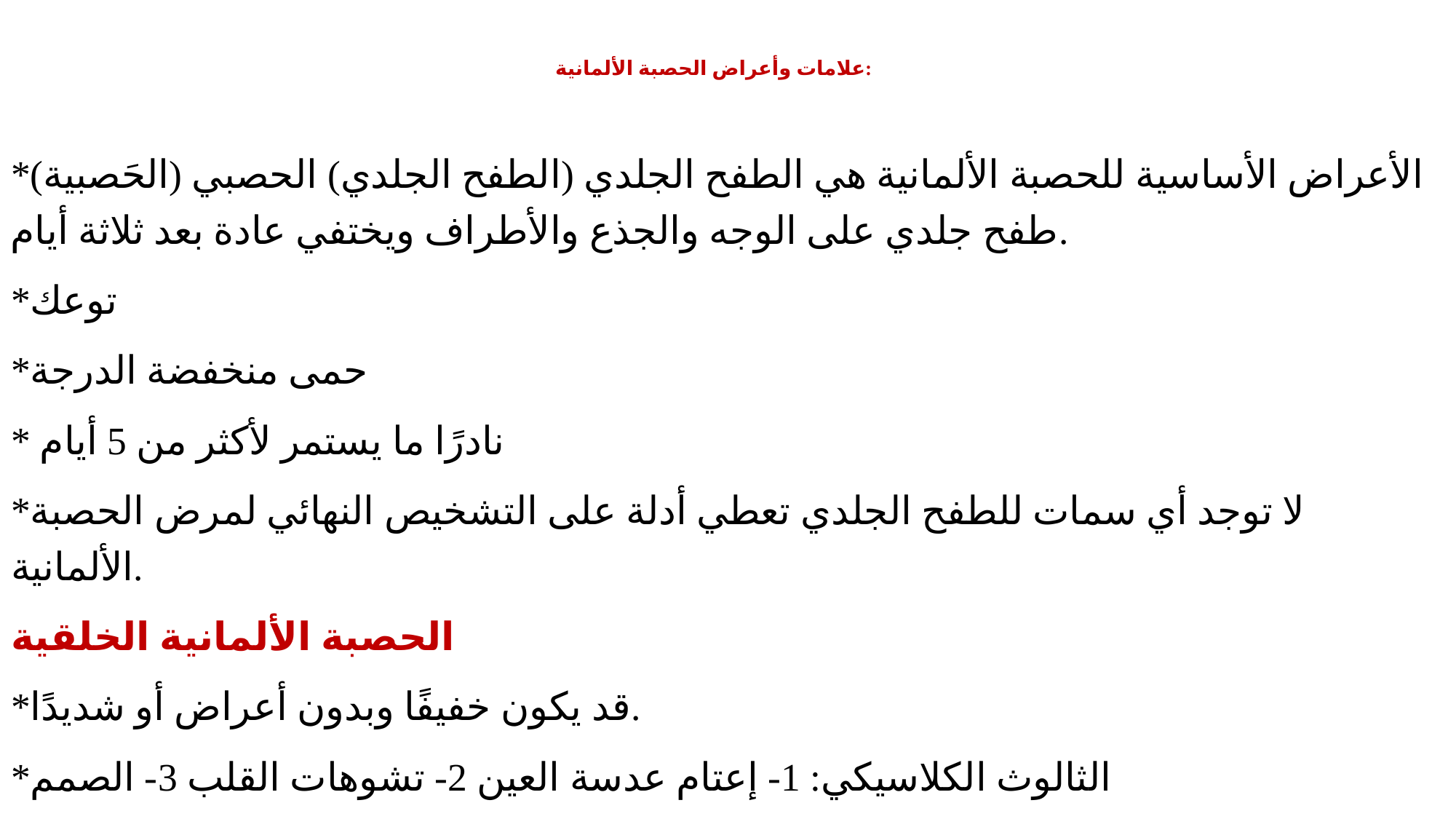

# علامات وأعراض الحصبة الألمانية:
*الأعراض الأساسية للحصبة الألمانية هي الطفح الجلدي (الطفح الجلدي) الحصبي (الحَصبية) طفح جلدي على الوجه والجذع والأطراف ويختفي عادة بعد ثلاثة أيام.
*توعك
*حمى منخفضة الدرجة
* نادرًا ما يستمر لأكثر من 5 أيام
*لا توجد أي سمات للطفح الجلدي تعطي أدلة على التشخيص النهائي لمرض الحصبة الألمانية.
الحصبة الألمانية الخلقية
*قد يكون خفيفًا وبدون أعراض أو شديدًا.
*الثالوث الكلاسيكي: 1- إعتام عدسة العين 2- تشوهات القلب 3- الصمم